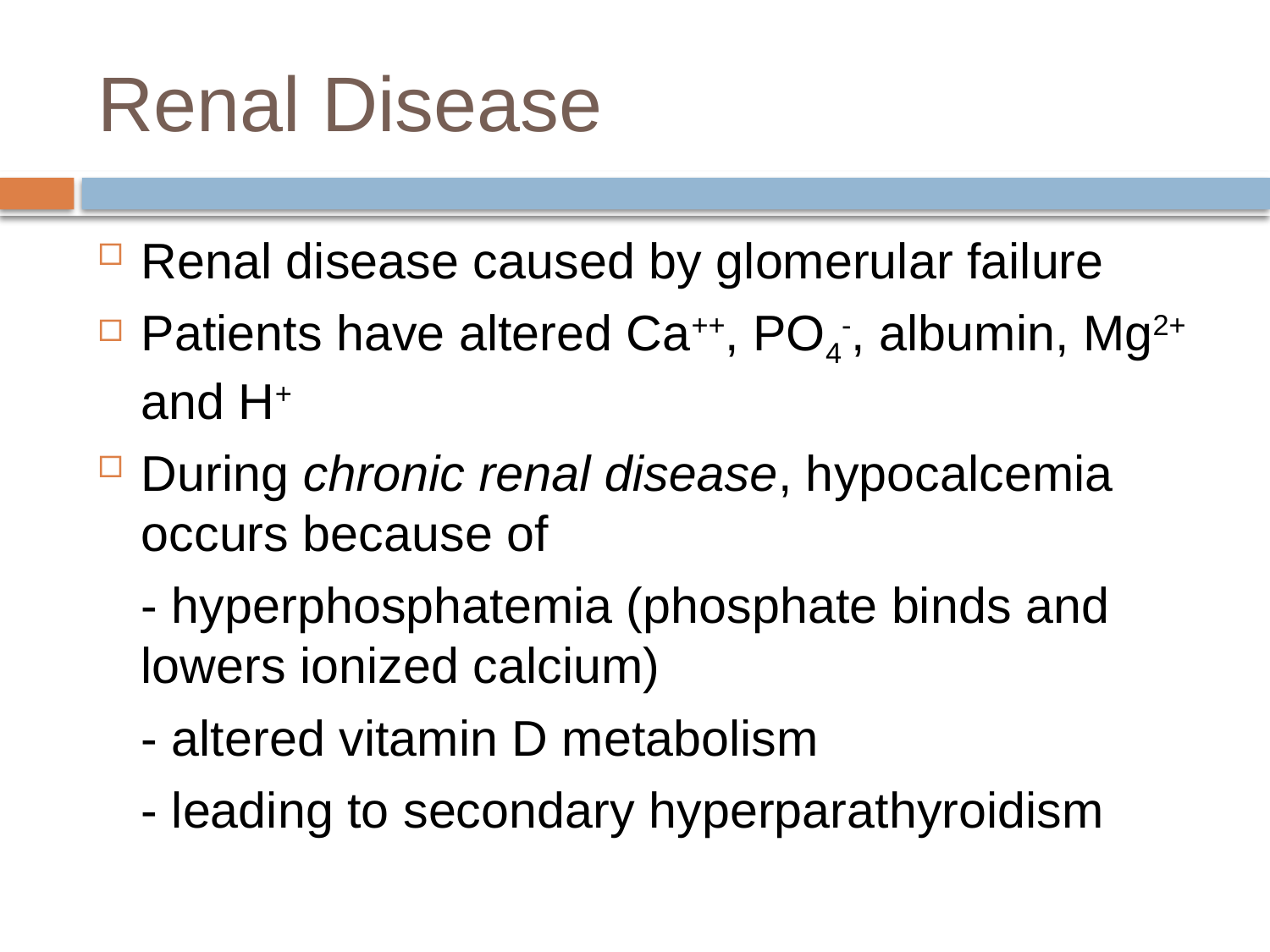

# Renal Disease
Renal disease caused by glomerular failure
Patients have altered Ca++, PO4-, albumin, Mg2+ and H+
During chronic renal disease, hypocalcemia occurs because of
	- hyperphosphatemia (phosphate binds and lowers ionized calcium)
	- altered vitamin D metabolism
	- leading to secondary hyperparathyroidism